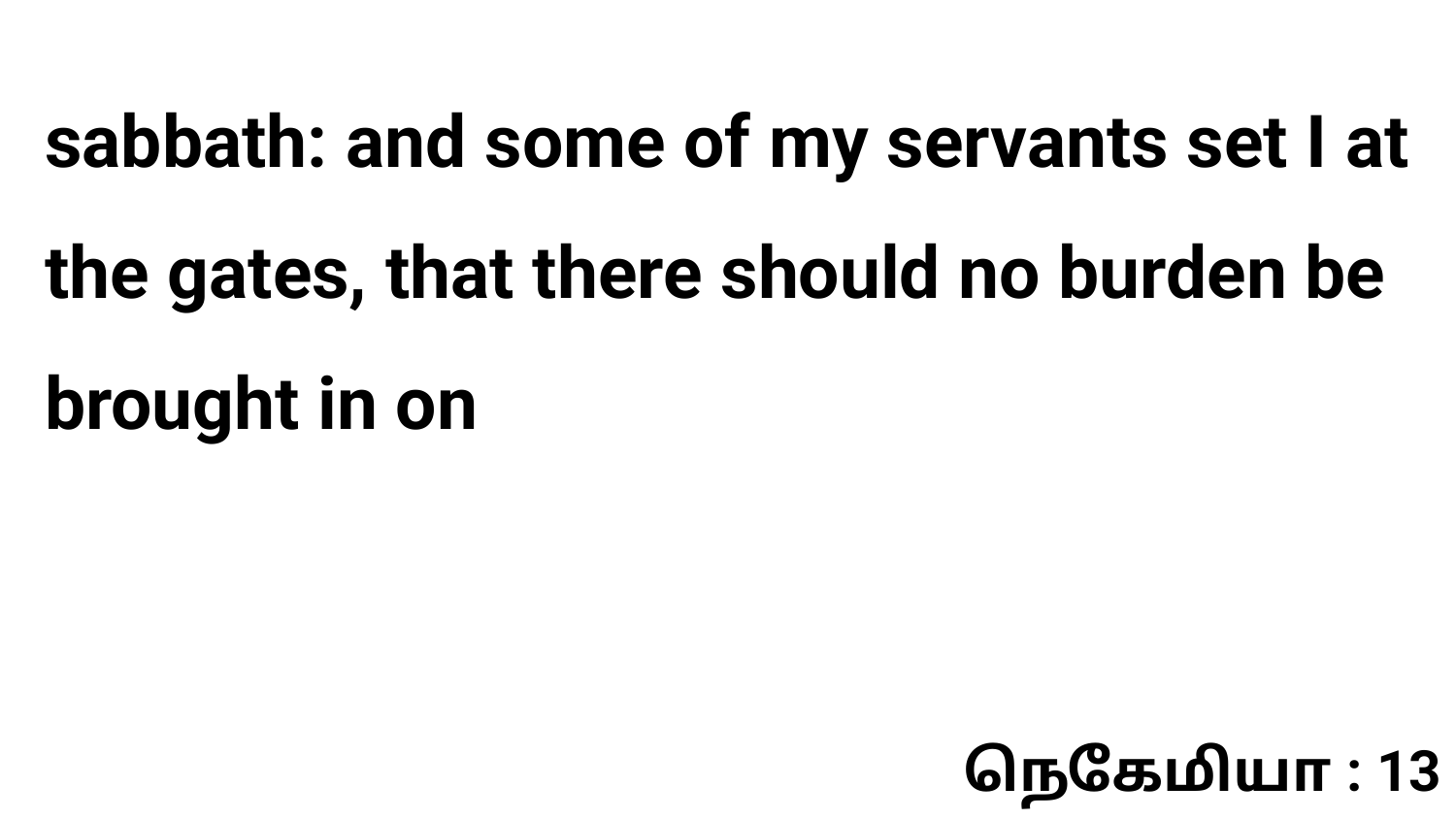

sabbath: and some of my servants set I at the gates, that there should no burden be brought in on
நெகேமியா : 13